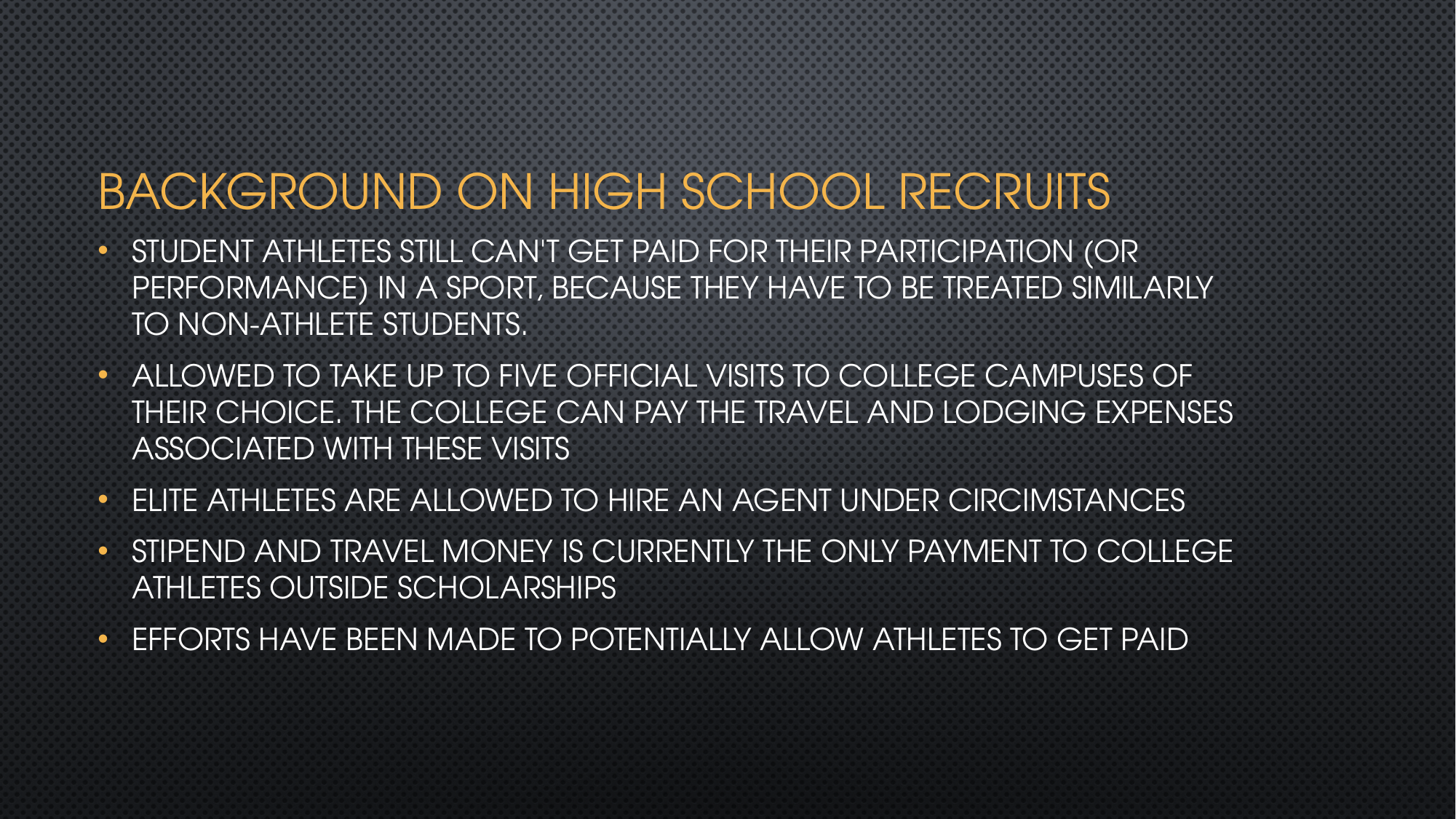

# Background on high school recruits
student athletes still can't get paid for their participation (or performance) in a sport, because they have to be treated similarly to non-athlete students.
allowed to take up to five official visits to college campuses of their choice. The college can pay the travel and lodging expenses associated with these visits
ELITE ATHLETES ARE ALLOWED TO HIRE AN AGENT UNDER CIRCIMSTANCES
Stipend and travel money is currently the only payment to college athletes outside scholarships
Efforts have been made to potentially allow Athletes to get paid